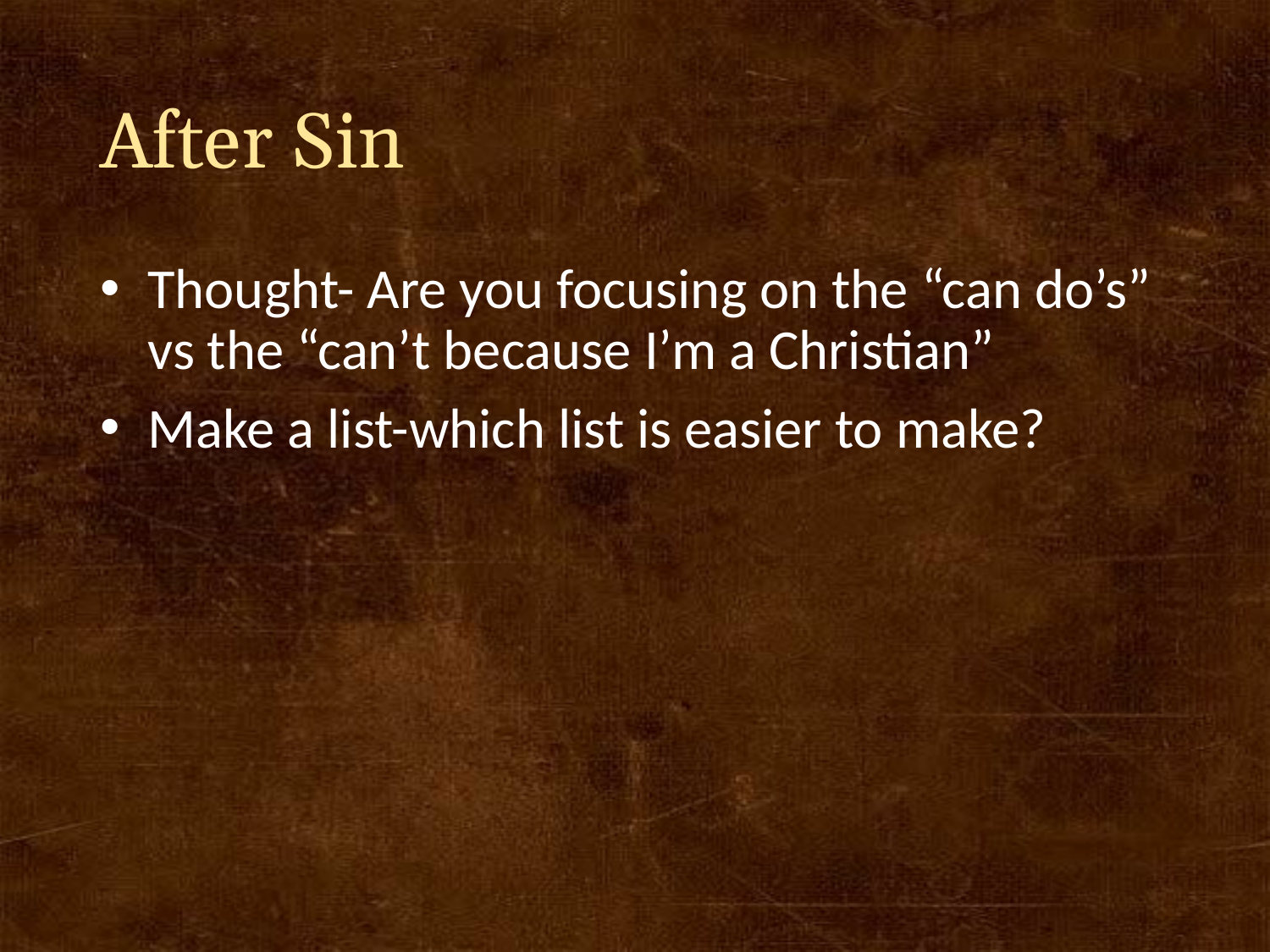

# After Sin
Thought- Are you focusing on the “can do’s” vs the “can’t because I’m a Christian”
Make a list-which list is easier to make?